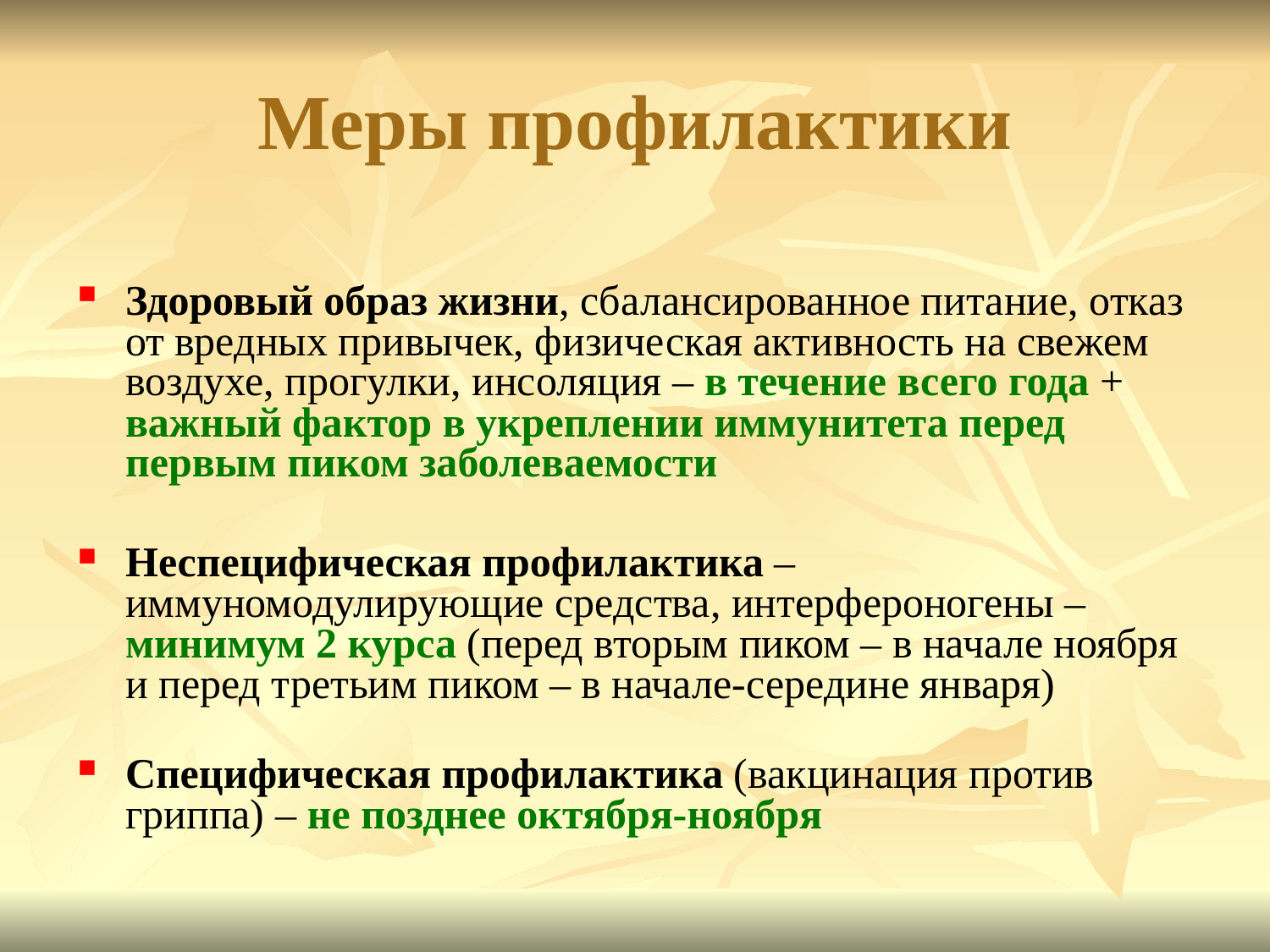

# Меры профилактики
Здоровый образ жизни, сбалансированное питание, отказ от вредных привычек, физическая активность на свежем воздухе, прогулки, инсоляция – в течение всего года + важный фактор в укреплении иммунитета перед первым пиком заболеваемости
Неспецифическая профилактика – иммуномодулирующие средства, интерфероногены – минимум 2 курса (перед вторым пиком – в начале ноября и перед третьим пиком – в начале-середине января)
Специфическая профилактика (вакцинация против гриппа) – не позднее октября-ноября